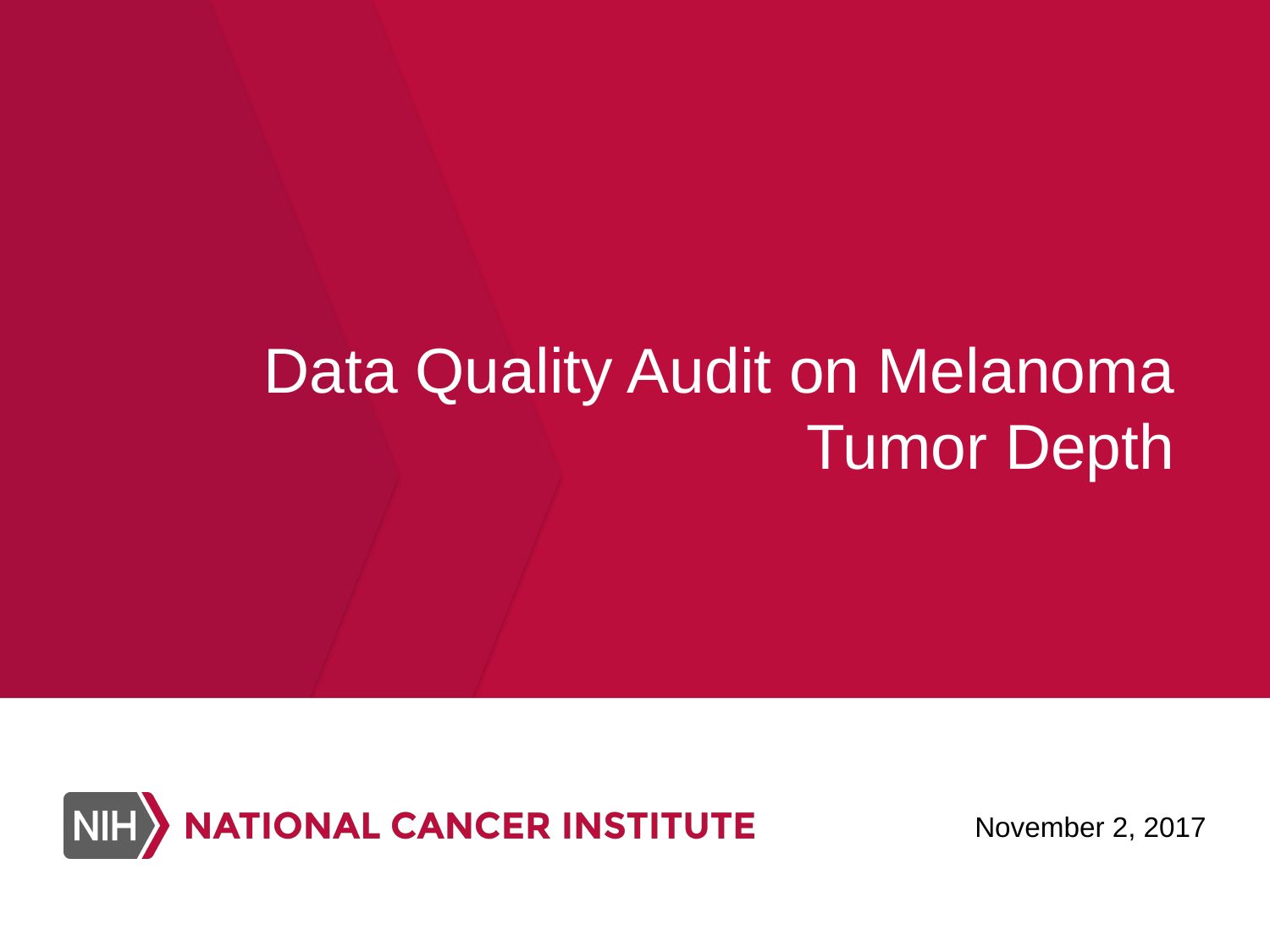

# Data Quality Audit on Melanoma Tumor Depth
November 2, 2017